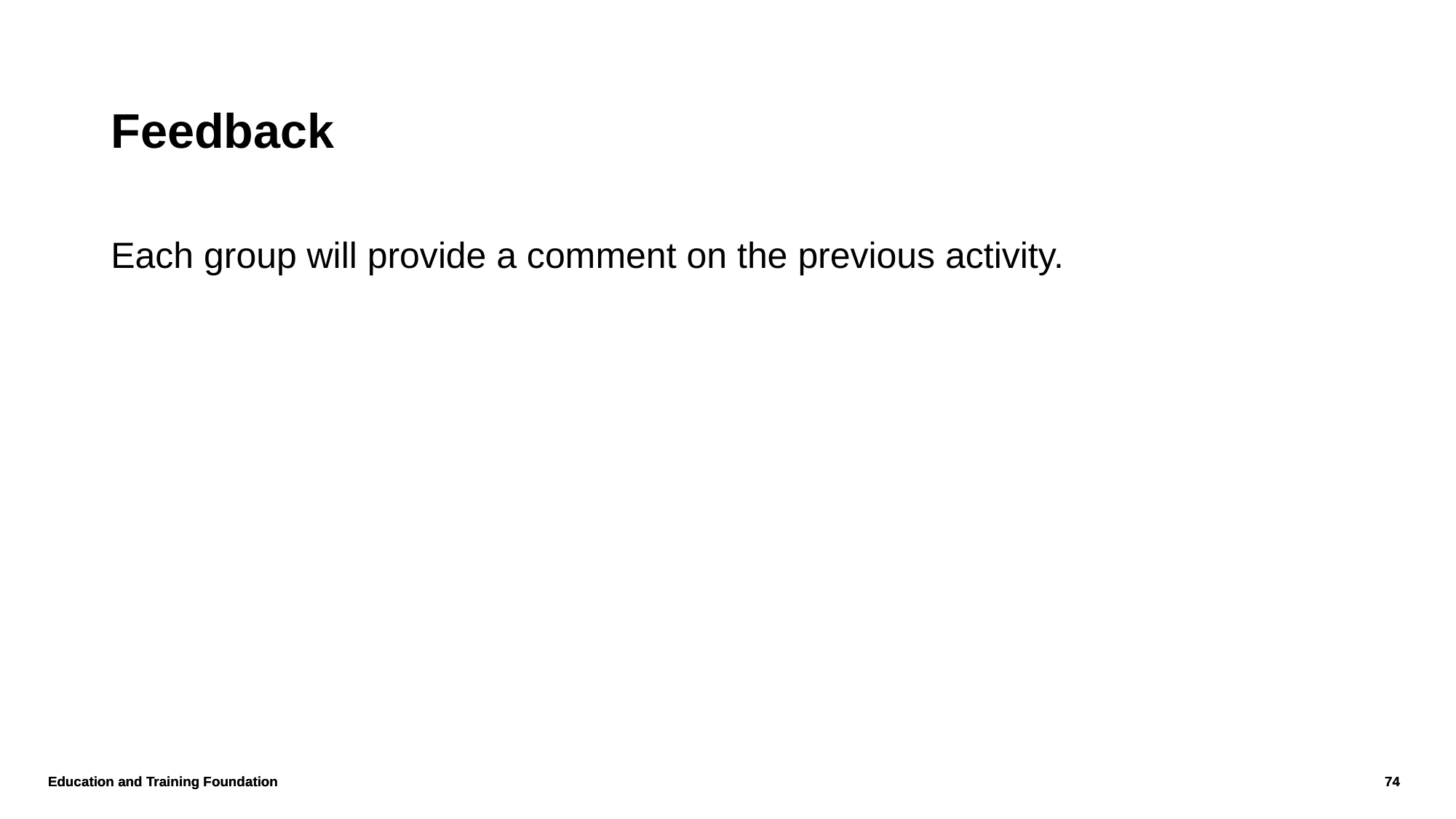

# Feedback
Each group will provide a comment on the previous activity.
Education and Training Foundation
74